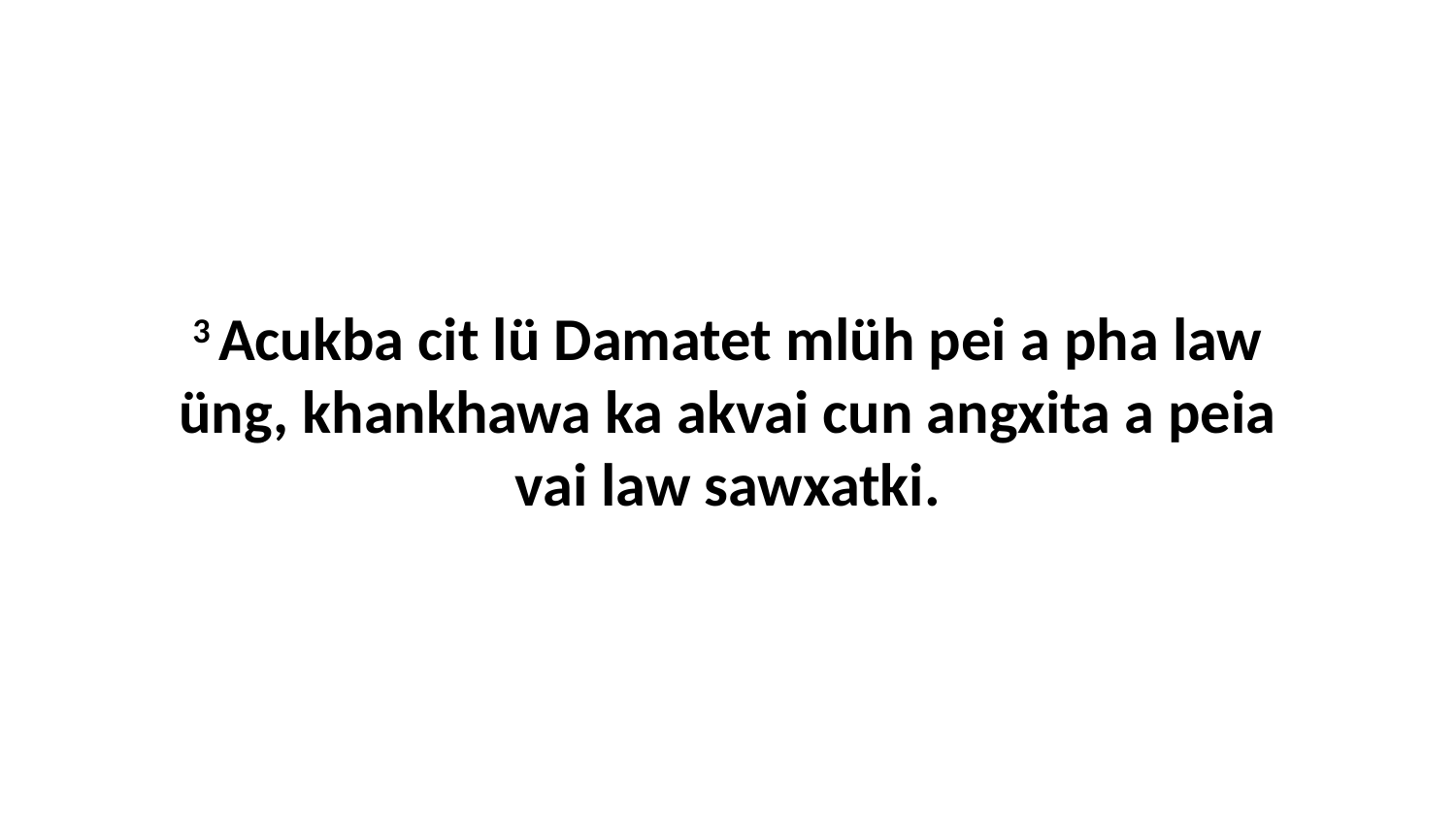

3 Acukba cit lü Damatet mlüh pei a pha law üng, khankhawa ka akvai cun angxita a peia vai law sawxatki.